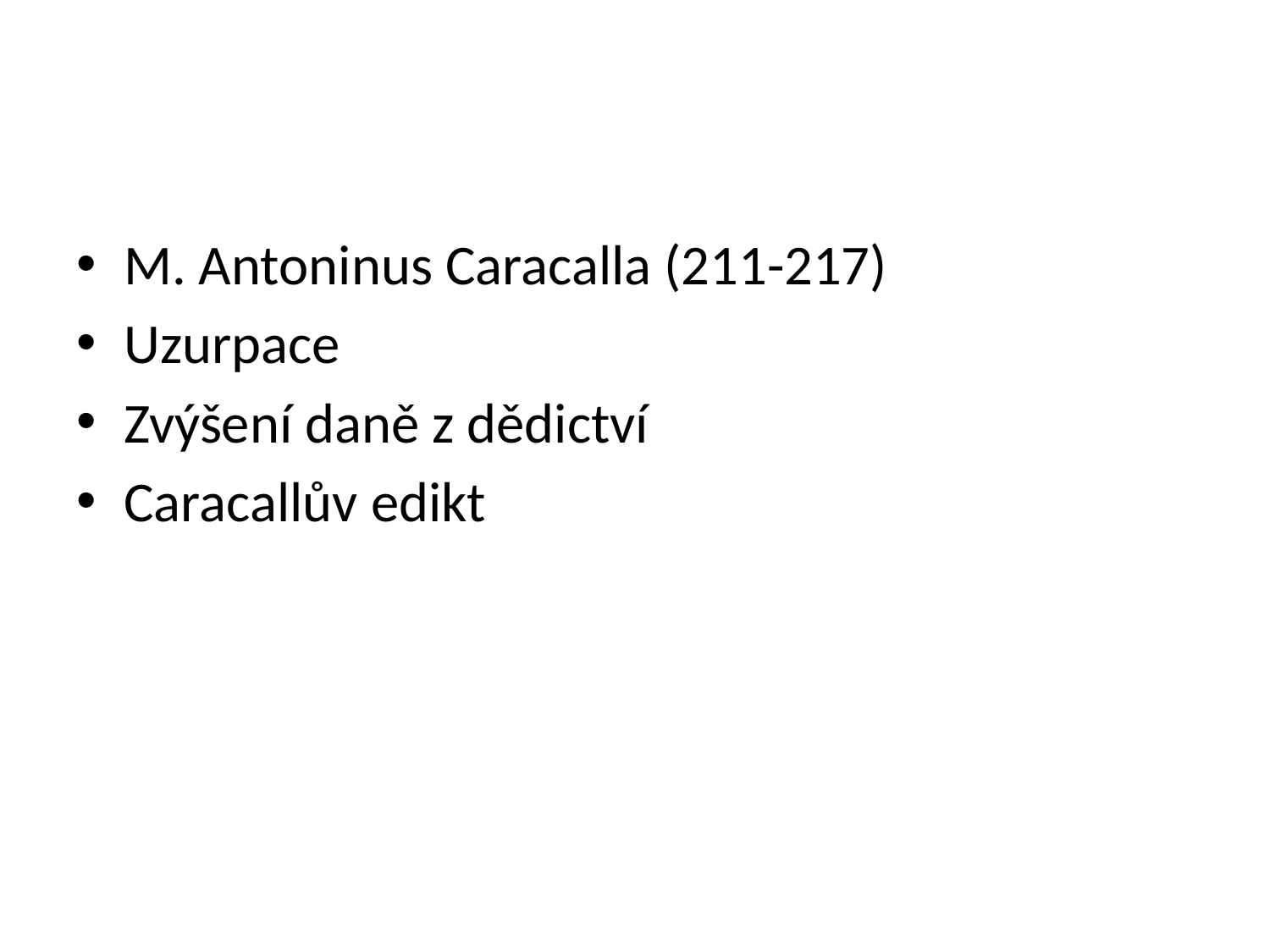

#
M. Antoninus Caracalla (211-217)
Uzurpace
Zvýšení daně z dědictví
Caracallův edikt